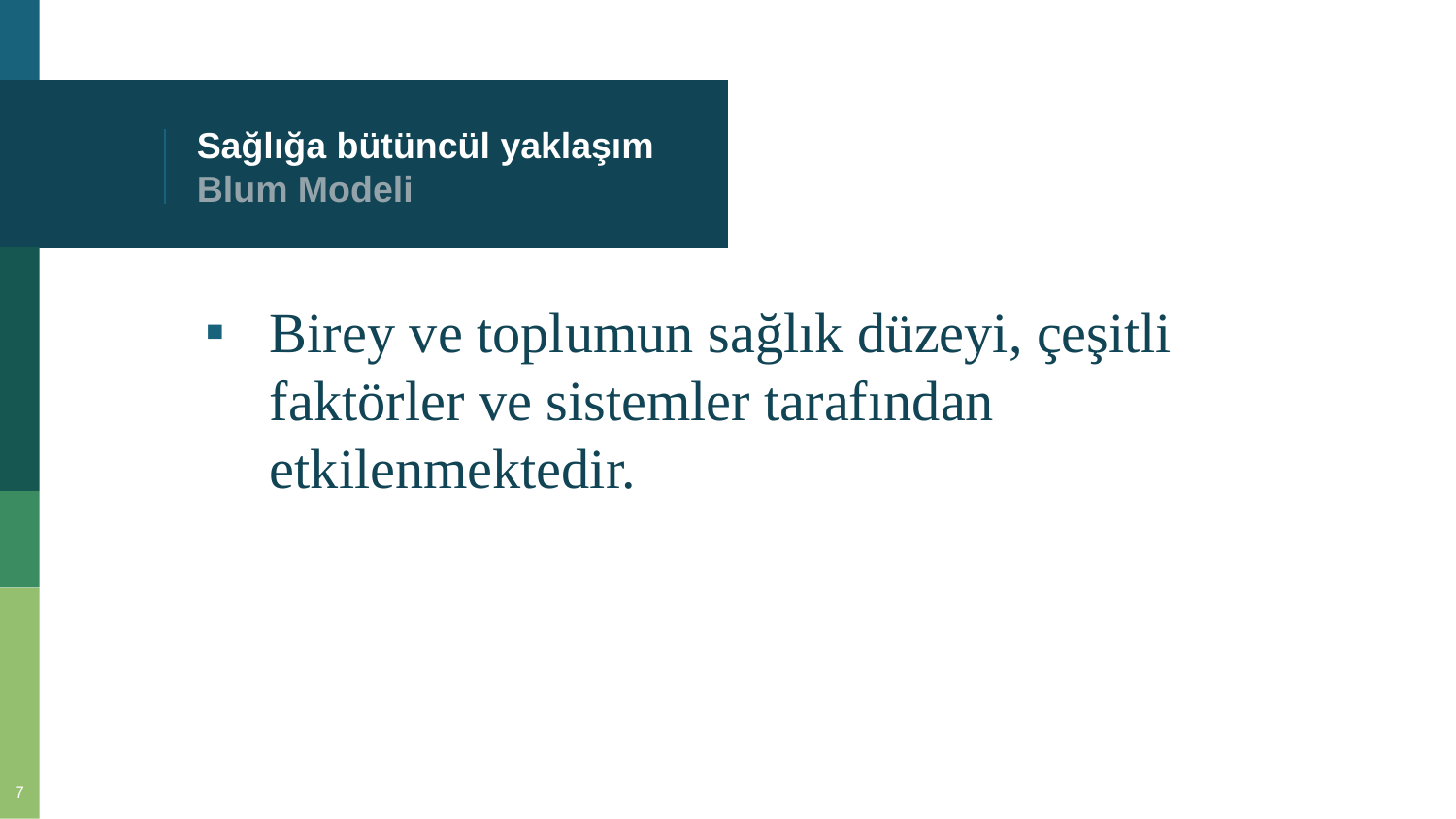

# Sağlığa bütüncül yaklaşım Blum Modeli
Birey ve toplumun sağlık düzeyi, çeşitli faktörler ve sistemler tarafından etkilenmektedir.
7